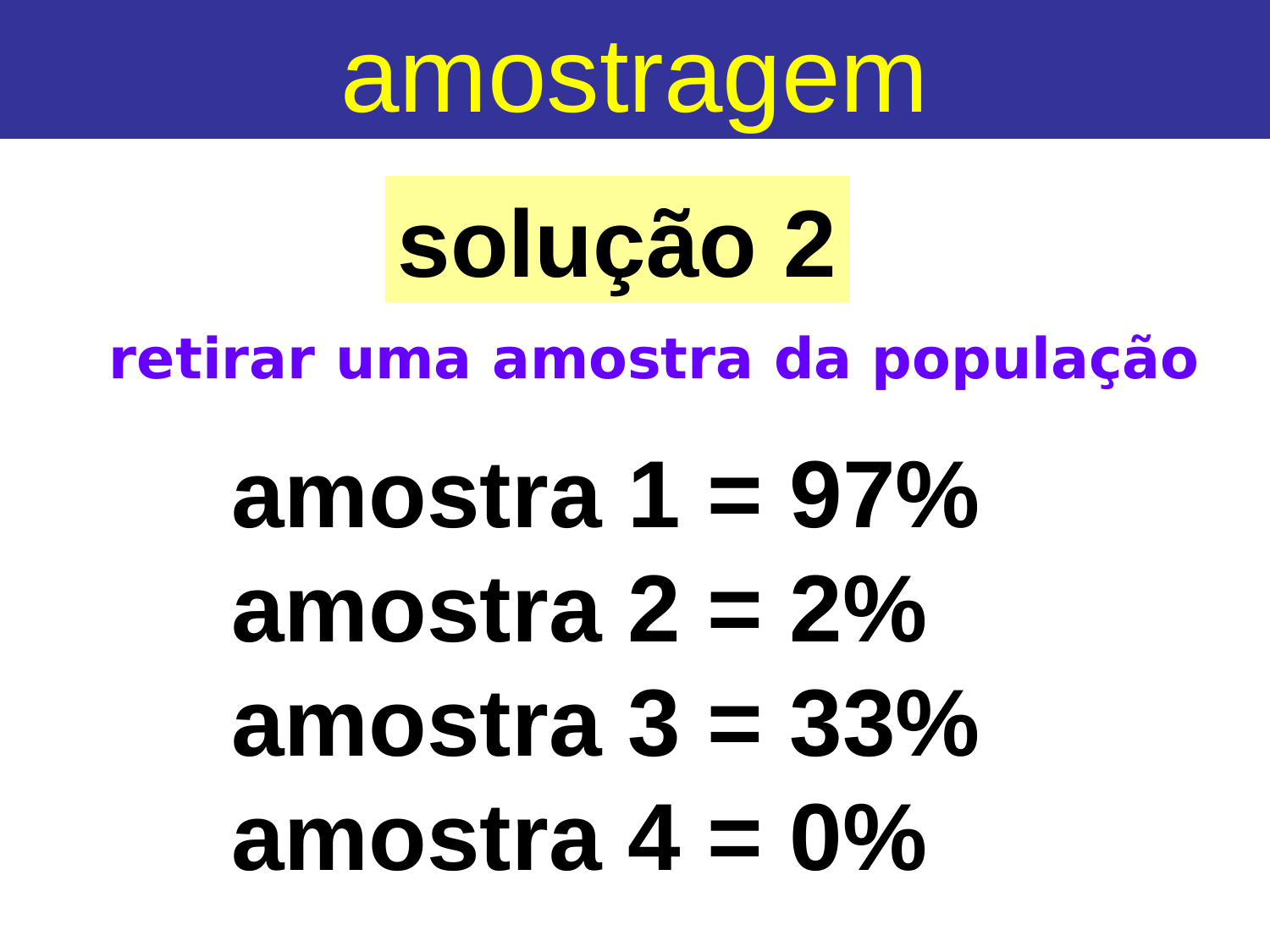

amostragem
solução 2

retirar uma amostra da população
amostra 1 = 97%
amostra 2 = 2%
amostra 3 = 33%
amostra 4 = 0%